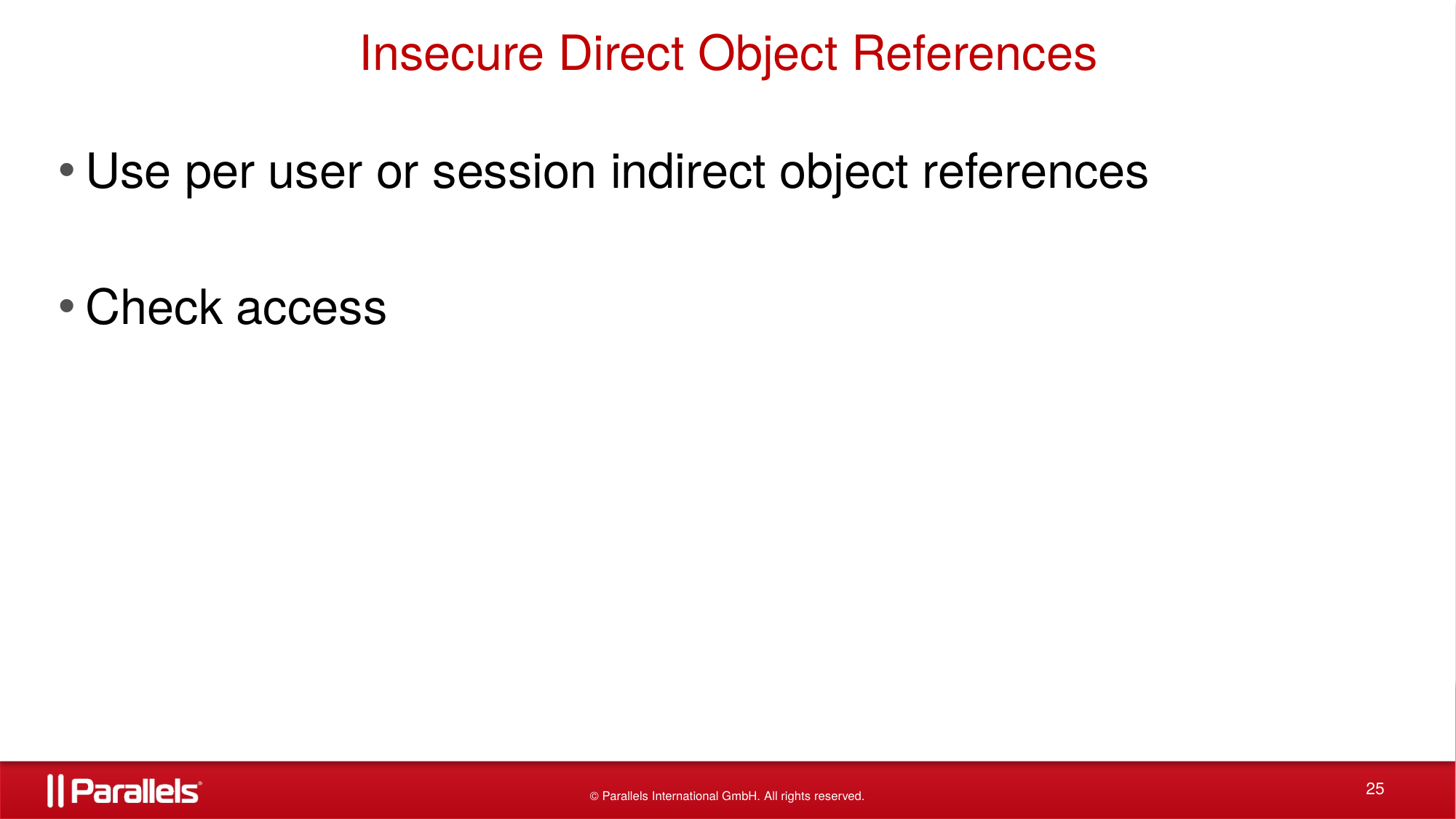

# Insecure Direct Object References

Use per user or session indirect object references

Check access